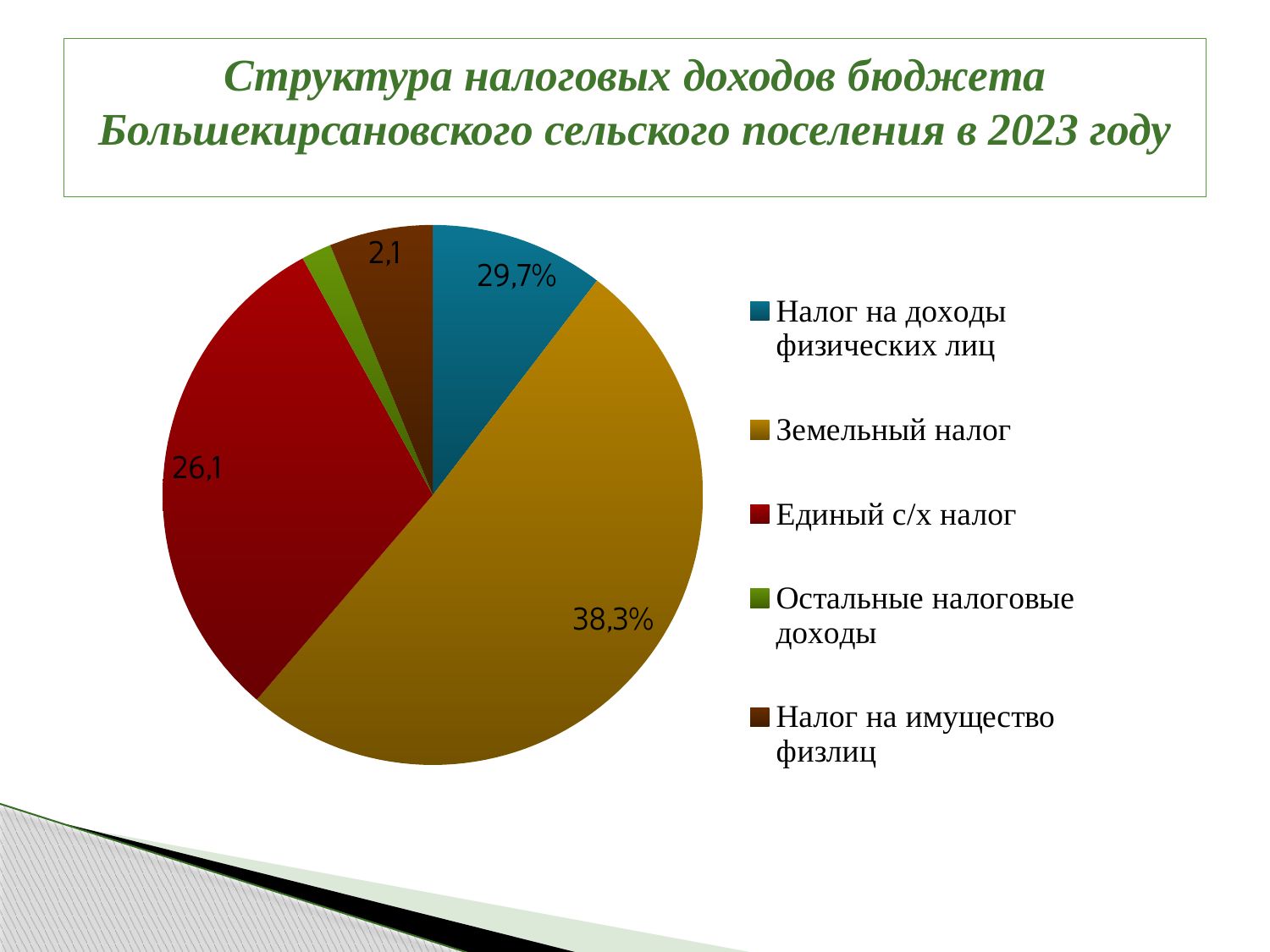

# Структура налоговых доходов бюджета Большекирсановского сельского поселения в 2023 году

### Chart

| Category | Столбец1 |
|---|---|
| Налог на доходы физических лиц | 10.4 |
| Земельный налог | 50.9 |
| Единый с/х налог | 30.7 |
| Остальные налоговые доходы | 1.8 |
| Налог на имущество физлиц | 6.2 |